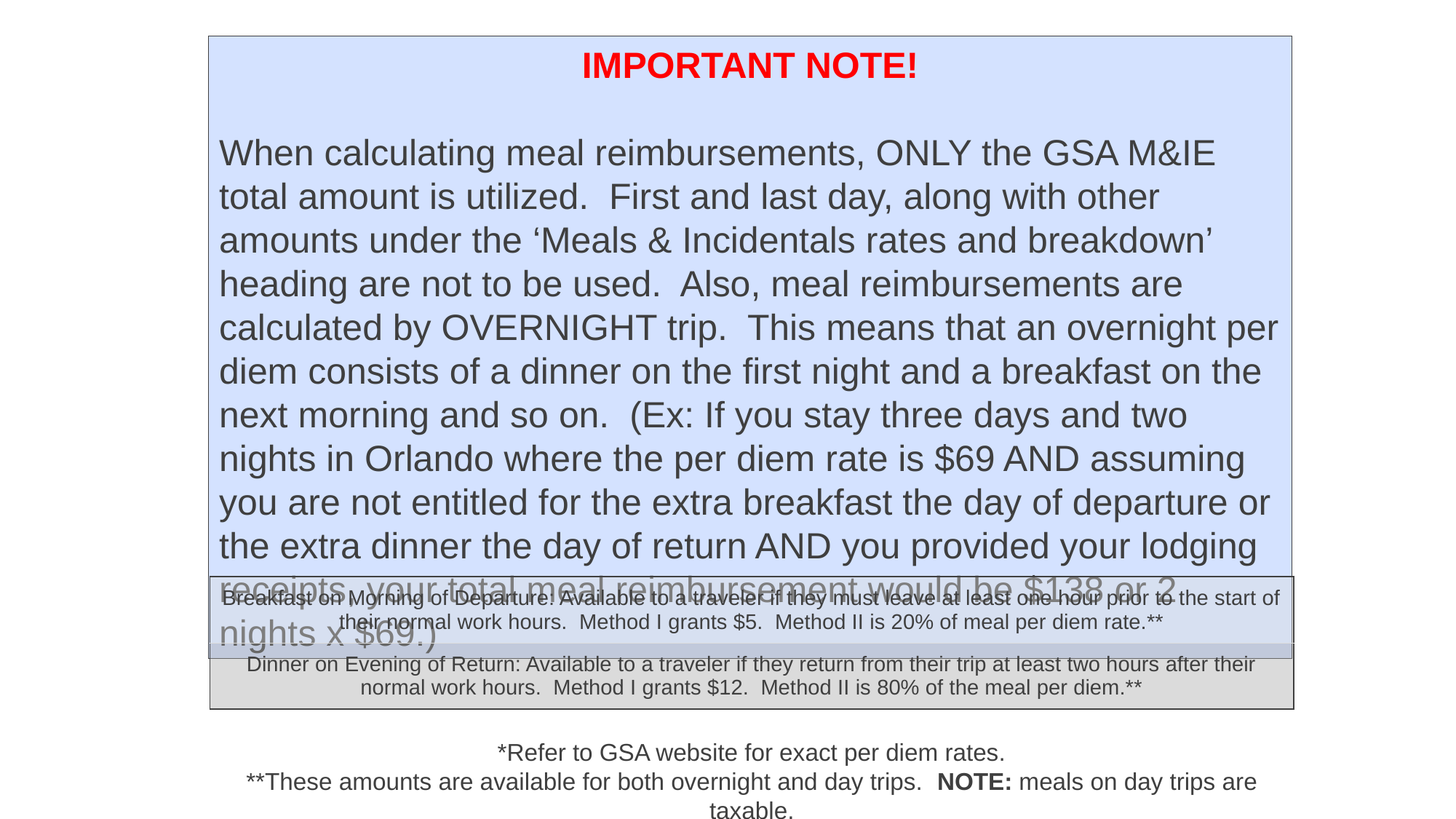

# Important note on calculating meal reimbursement
IMPORTANT NOTE!

When calculating meal reimbursements, ONLY the GSA M&IE total amount is utilized.  First and last day, along with other amounts under the ‘Meals & Incidentals rates and breakdown’ heading are not to be used.  Also, meal reimbursements are calculated by OVERNIGHT trip.  This means that an overnight per diem consists of a dinner on the first night and a breakfast on the next morning and so on.  (Ex: If you stay three days and two nights in Orlando where the per diem rate is $69 AND assuming you are not entitled for the extra breakfast the day of departure or the extra dinner the day of return AND you provided your lodging receipts, your total meal reimbursement would be $138 or 2 nights x $69.)
| Breakfast on Morning of Departure: Available to a traveler if they must leave at least one hour prior to the start of their normal work hours. Method I grants $5. Method II is 20% of meal per diem rate.\*\* |
| --- |
| Dinner on Evening of Return: Available to a traveler if they return from their trip at least two hours after their normal work hours. Method I grants $12. Method II is 80% of the meal per diem.\*\* |
*Refer to GSA website for exact per diem rates.
**These amounts are available for both overnight and day trips.  NOTE: meals on day trips are taxable.